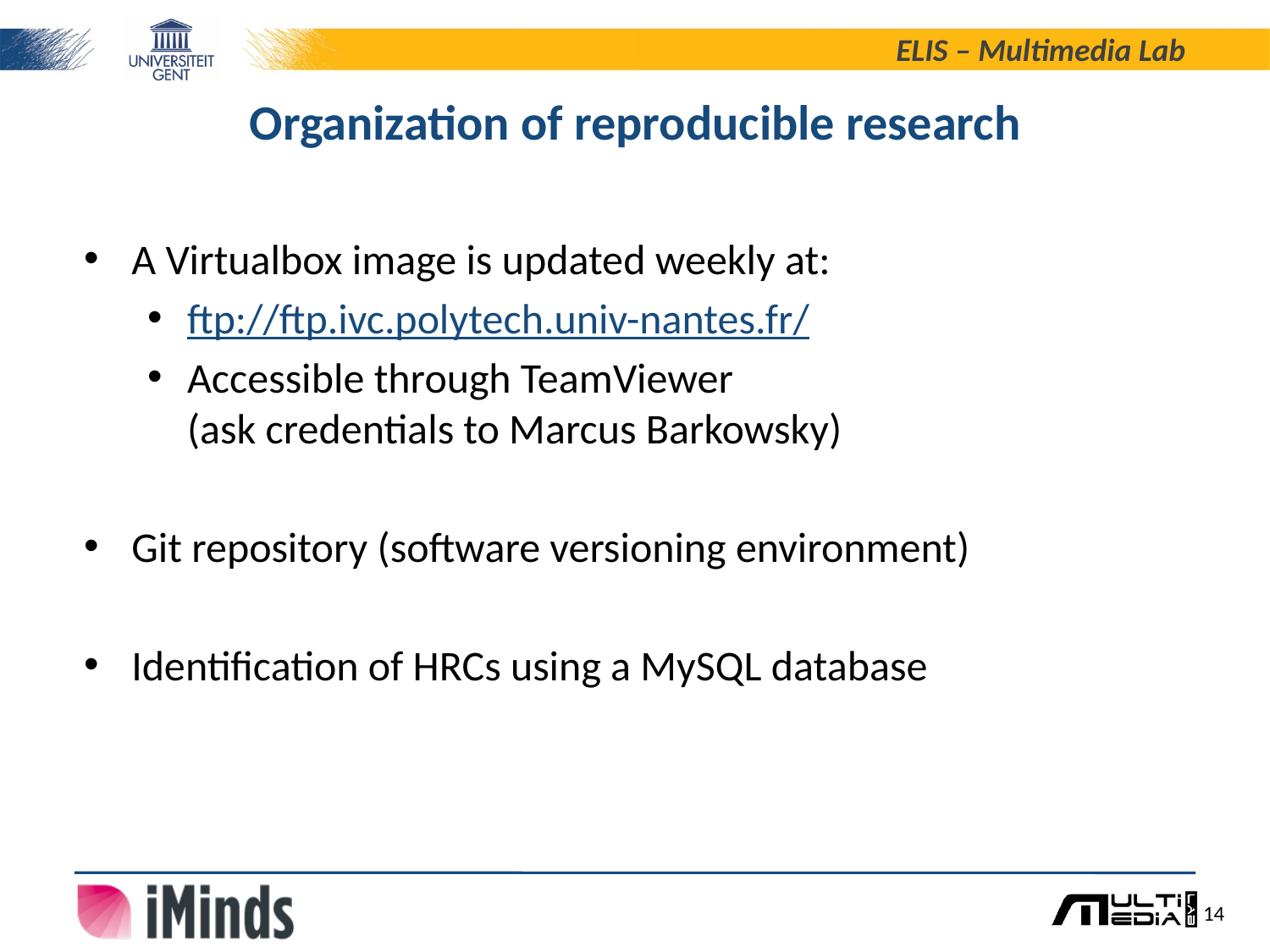

# Organization of reproducible research
A Virtualbox image is updated weekly at:
ftp://ftp.ivc.polytech.univ-nantes.fr/
Accessible through TeamViewer
(ask credentials to Marcus Barkowsky)

Git repository (software versioning environment)

Identification of HRCs using a MySQL database